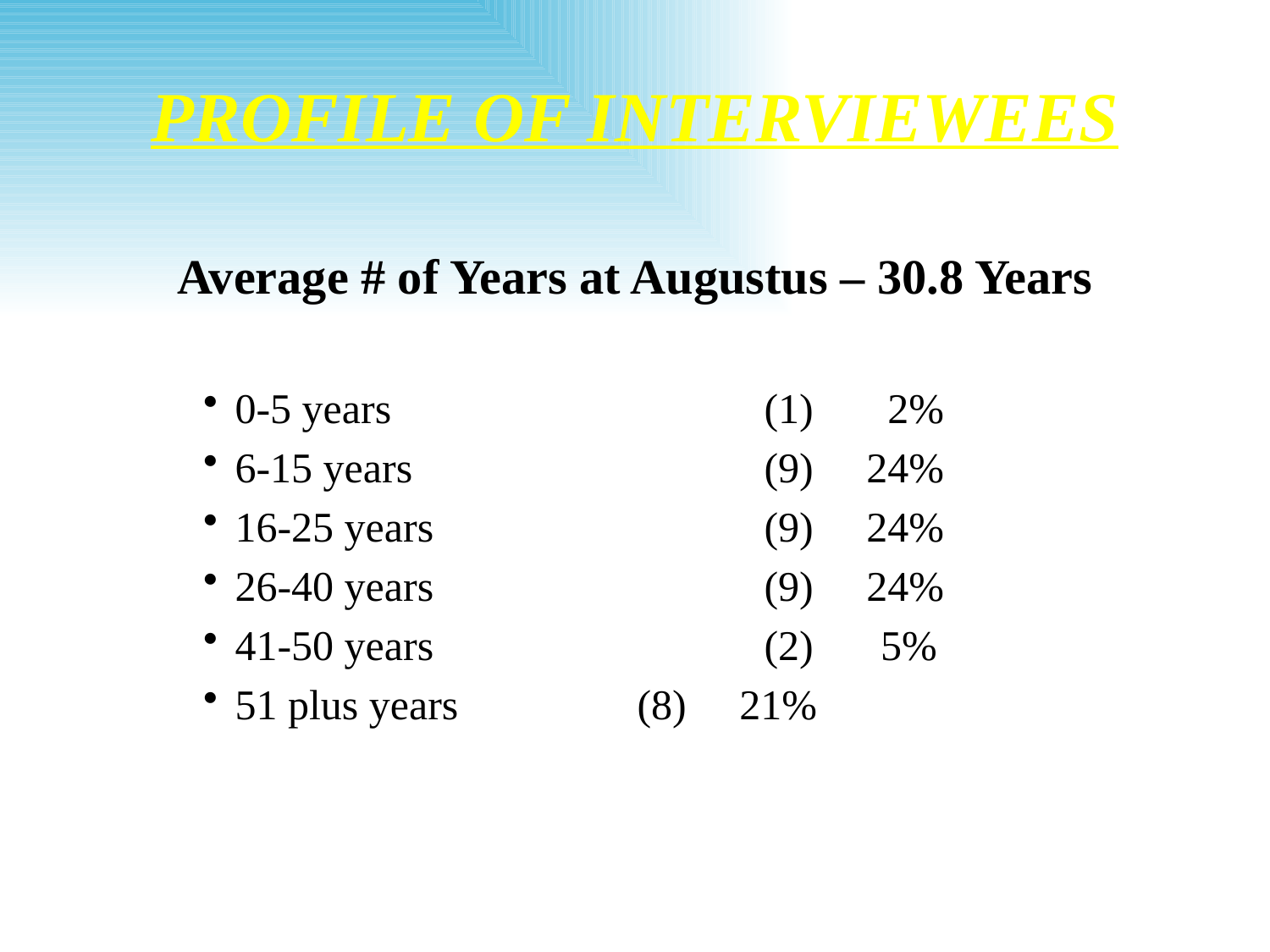

# PROFILE OF INTERVIEWEES

Average # of Years at Augustus – 30.8 Years

0-5 years 			  (1)       2%
6-15 years			  (9)     24%
16-25 years 			  (9)     24%
26-40 years			  (9)     24%
41-50 years			  (2)    	 5%
51 plus years		  (8)     21%